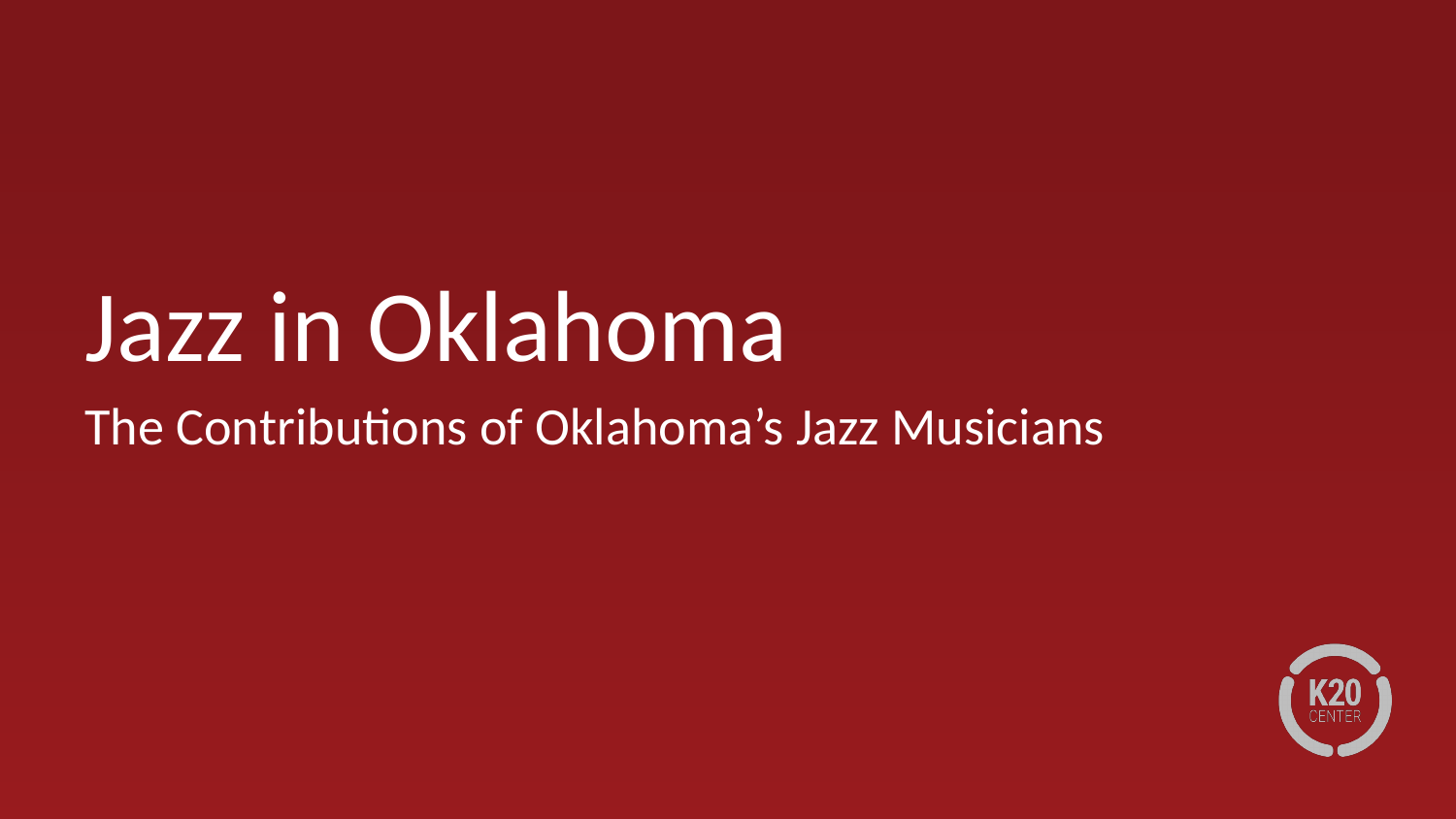

# Jazz in Oklahoma
The Contributions of Oklahoma’s Jazz Musicians